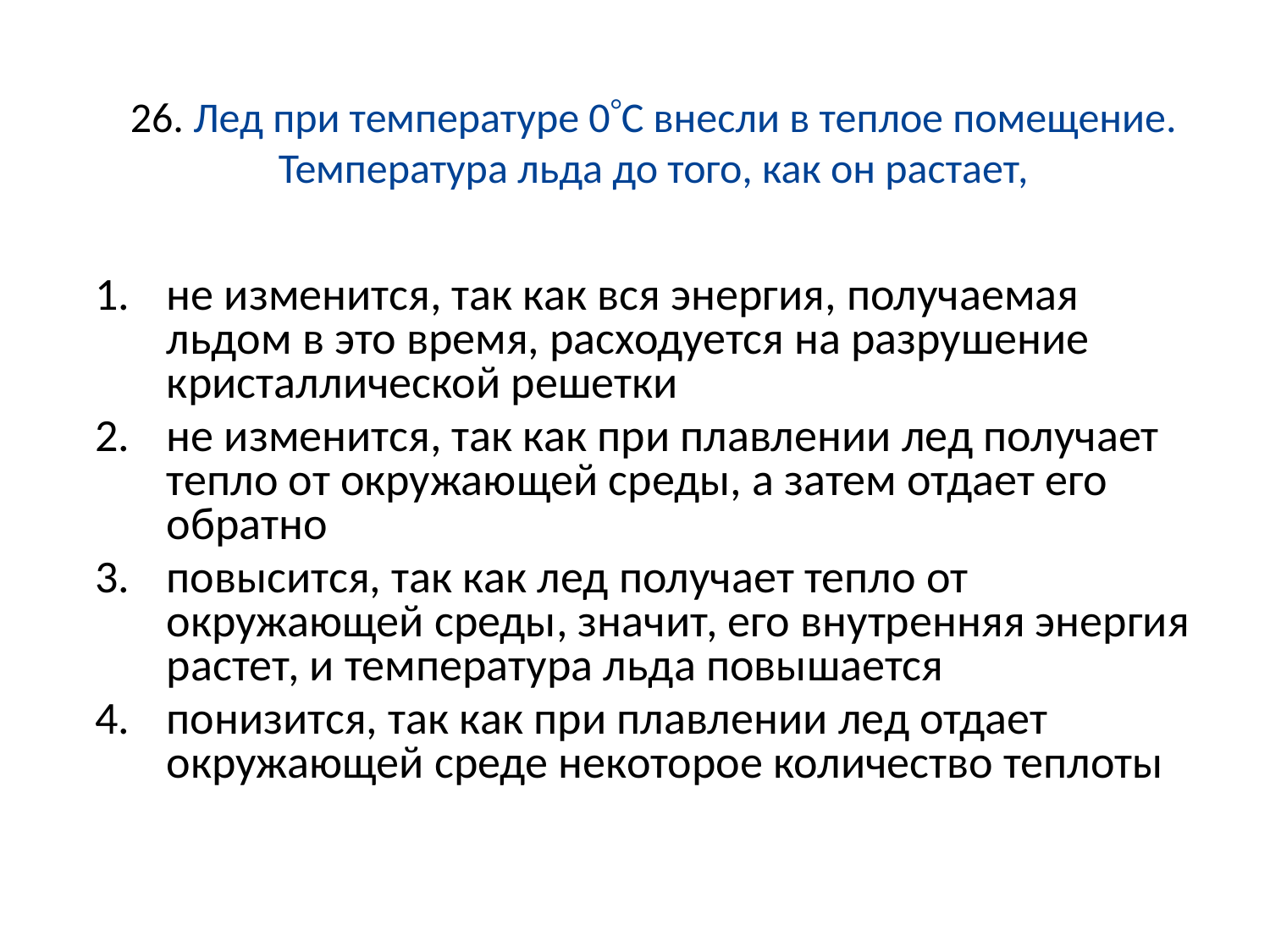

26. Лед при температуре 0°С внесли в теплое помещение. Температура льда до того, как он растает,
не изменится, так как вся энергия, получаемая льдом в это время, расходуется на разрушение кристаллической решетки
не изменится, так как при плавлении лед получает тепло от окружающей среды, а затем отдает его обратно
повысится, так как лед получает тепло от окружающей среды, значит, его внутренняя энергия растет, и температура льда повышается
понизится, так как при плавлении лед отдает окружающей среде некоторое количество теплоты